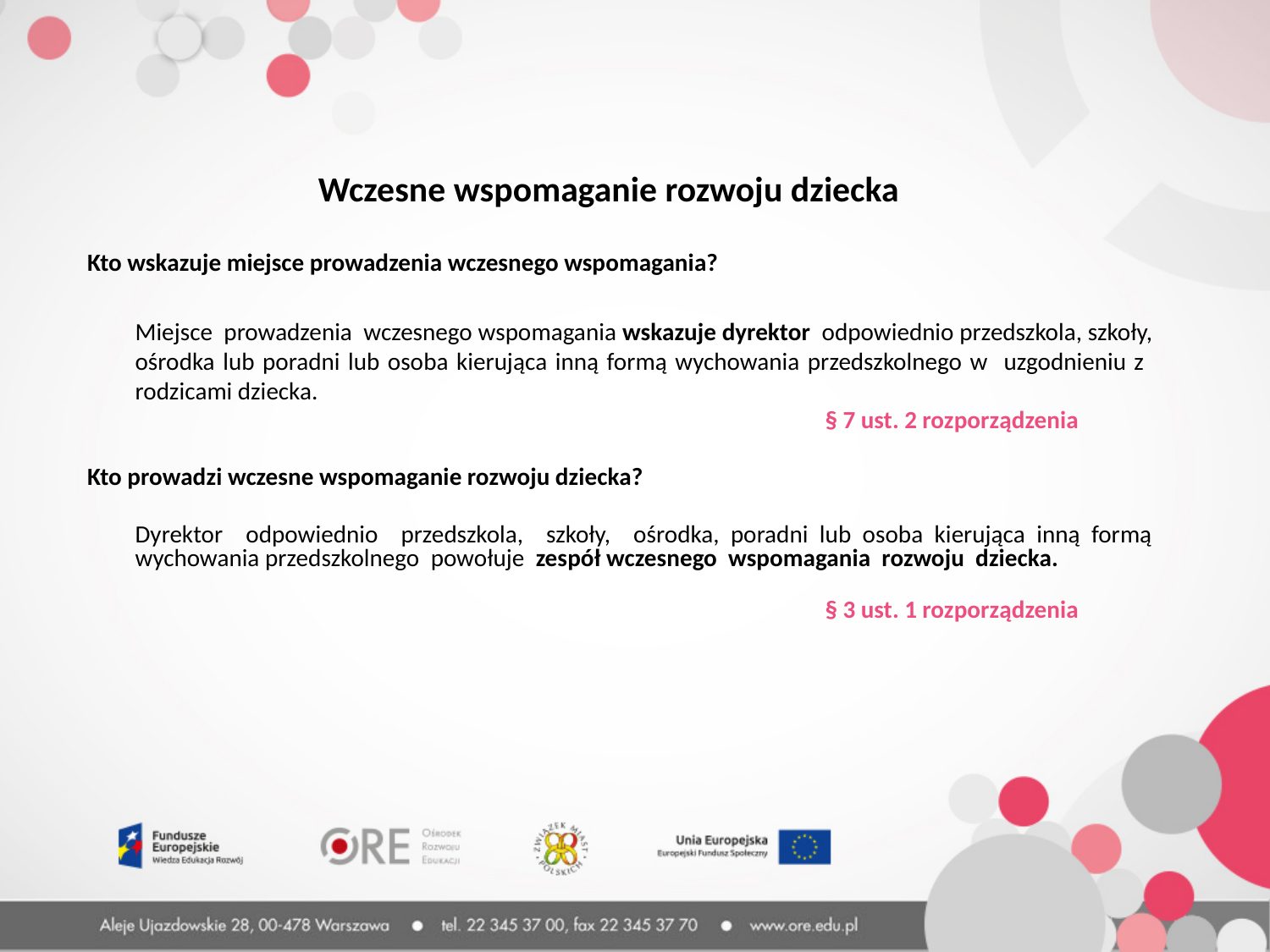

Wczesne wspomaganie rozwoju dziecka

Kto wskazuje miejsce prowadzenia wczesnego wspomagania?

	Miejsce  prowadzenia  wczesnego wspomagania wskazuje dyrektor  odpowiednio przedszkola, szkoły, ośrodka lub poradni lub osoba kierująca inną formą wychowania przedszkolnego w  uzgodnieniu z  rodzicami dziecka.
 						          § 7 ust. 2 rozporządzenia

Kto prowadzi wczesne wspomaganie rozwoju dziecka?

	Dyrektor  odpowiednio  przedszkola,  szkoły,  ośrodka, poradni lub osoba kierująca inną formą wychowania przedszkolnego  powołuje  zespół wczesnego  wspomagania  rozwoju  dziecka.
						          § 3 ust. 1 rozporządzenia